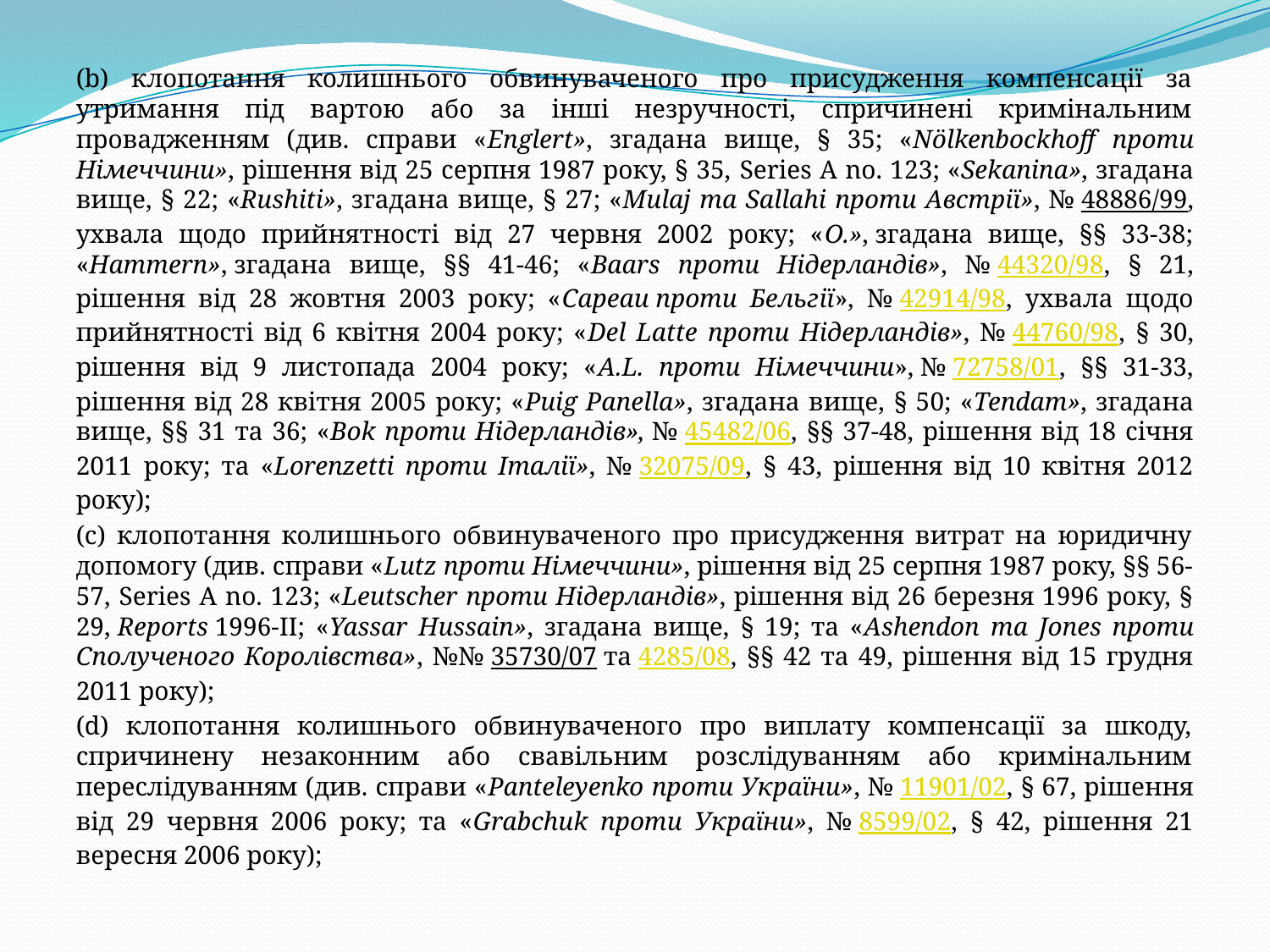

(b) клопотання колишнього обвинуваченого про присудження компенсації за утримання під вартою або за інші незручності, спричинені кримінальним провадженням (див. справи «Englert», згадана вище, § 35; «Nölkenbockhoff проти Німеччини», рішення від 25 серпня 1987 року, § 35, Series A no. 123; «Sekanina», згадана вище, § 22; «Rushiti», згадана вище, § 27; «Mulaj та Sallahi проти Австрії», № 48886/99, ухвала щодо прийнятності від 27 червня 2002 року; «O.», згадана вище, §§ 33-38; «Hammern», згадана вище, §§ 41-46; «Baars проти Нідерландів», № 44320/98, § 21, рішення від 28 жовтня 2003 року; «Capeau проти Бельгії», № 42914/98, ухвала щодо прийнятності від 6 квітня 2004 року; «Del Latte проти Нідерландів», № 44760/98, § 30, рішення від 9 листопада 2004 року; «A.L. проти Німеччини», № 72758/01, §§ 31-33, рішення від 28 квітня 2005 року; «Puig Panella», згадана вище, § 50; «Tendam», згадана вище, §§ 31 та 36; «Bok проти Нідерландів», № 45482/06, §§ 37-48, рішення від 18 січня 2011 року; та «Lorenzetti проти Італії», № 32075/09, § 43, рішення від 10 квітня 2012 року);
(с) клопотання колишнього обвинуваченого про присудження витрат на юридичну допомогу (див. справи «Lutz проти Німеччини», рішення від 25 серпня 1987 року, §§ 56-57, Series A no. 123; «Leutscher проти Нідерландів», рішення від 26 березня 1996 року, § 29, Reports 1996‑II; «Yassar Hussain», згадана вище, § 19; та «Ashendon та Jones проти Сполученого Королівства», №№ 35730/07 та 4285/08, §§ 42 та 49, рішення від 15 грудня 2011 року);
(d) клопотання колишнього обвинуваченого про виплату компенсації за шкоду, спричинену незаконним або свавільним розслідуванням або кримінальним переслідуванням (див. справи «Panteleyenko проти України», № 11901/02, § 67, рішення від 29 червня 2006 року; та «Grabchuk проти України», № 8599/02, § 42, рішення 21 вересня 2006 року);